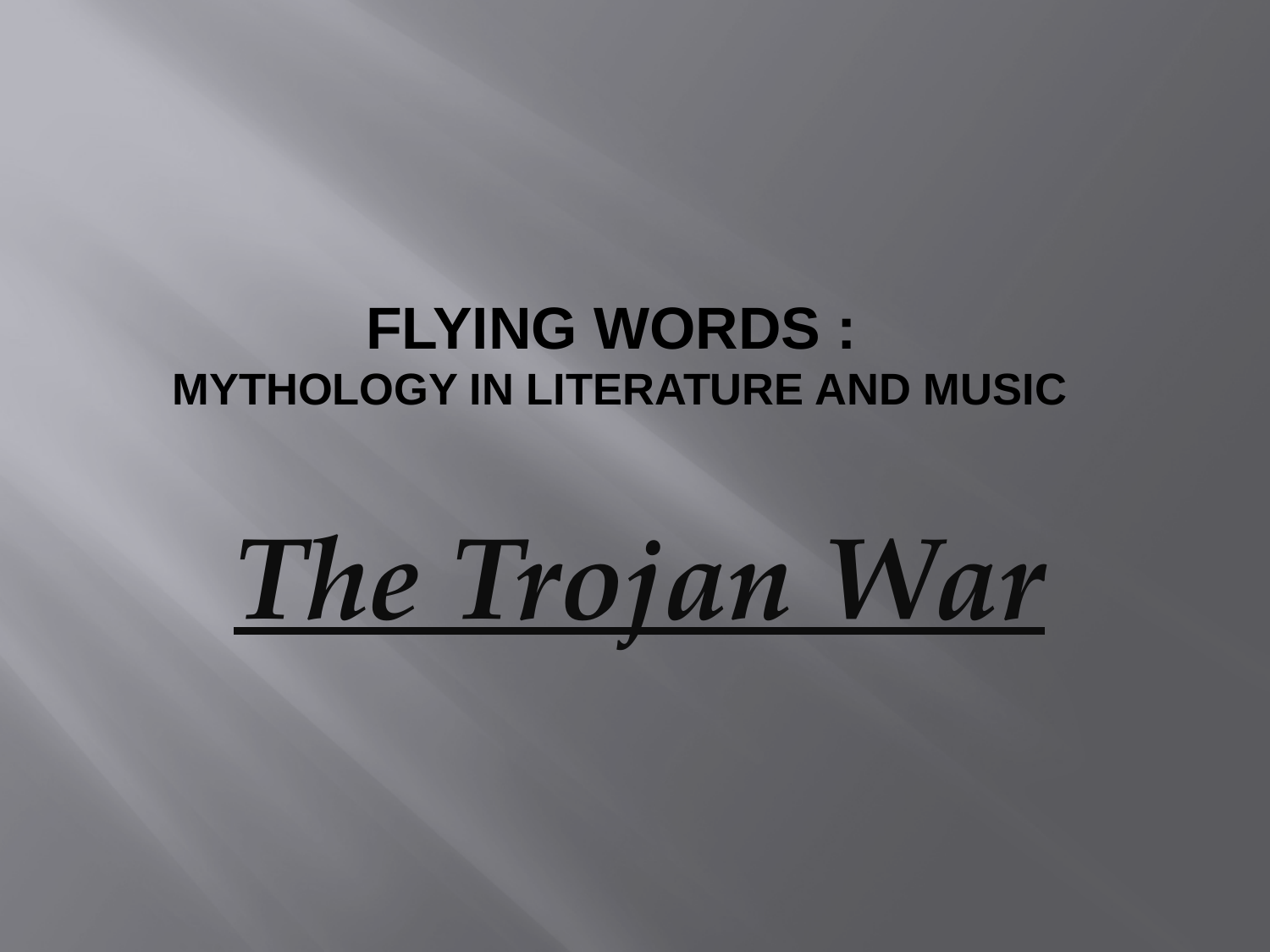

# Flying words : mythology in literature and music
The Trojan War